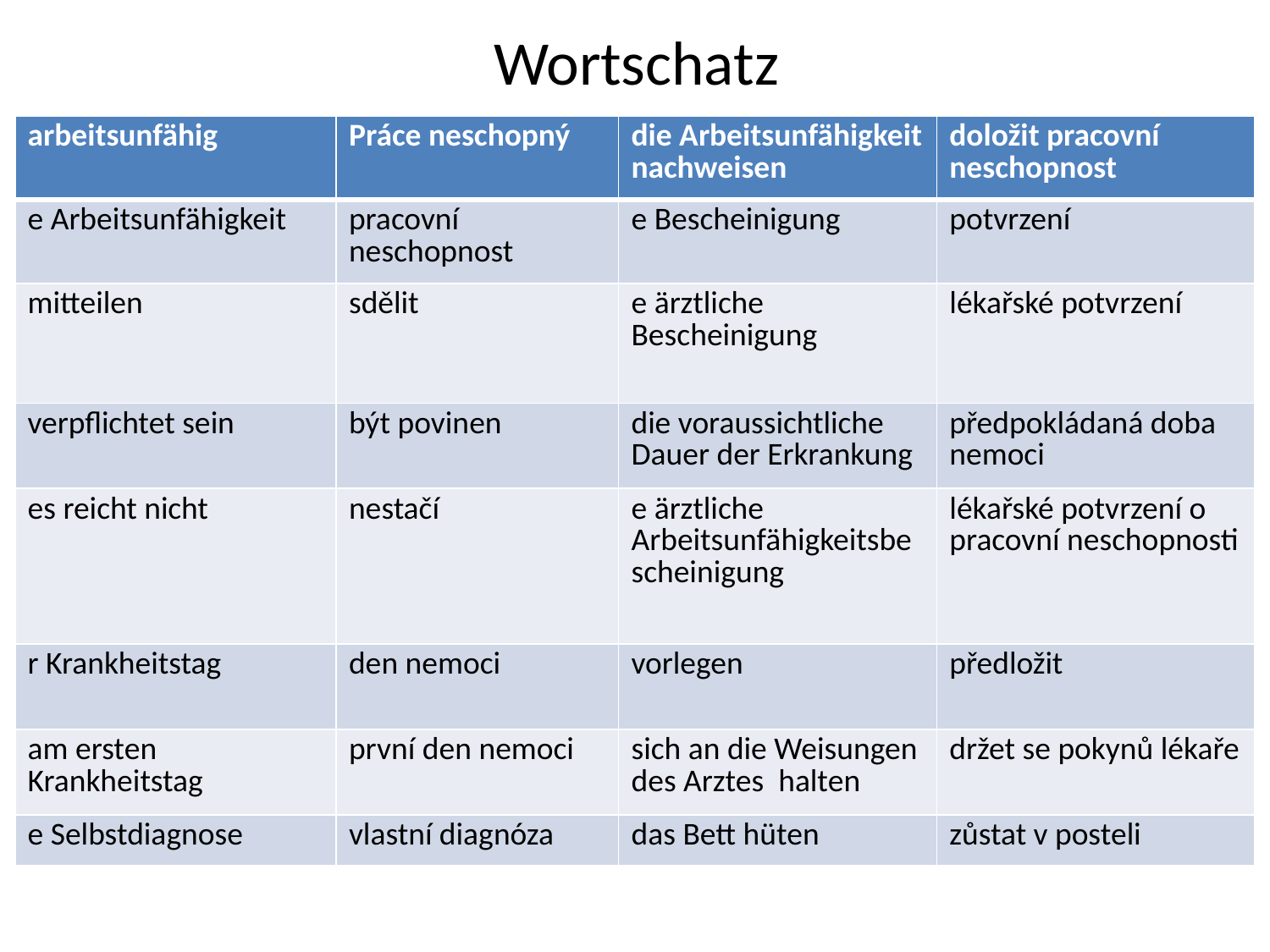

# Wortschatz
| arbeitsunfähig | Práce neschopný | die Arbeitsunfähigkeit nachweisen | doložit pracovní neschopnost |
| --- | --- | --- | --- |
| e Arbeitsunfähigkeit | pracovní neschopnost | e Bescheinigung | potvrzení |
| mitteilen | sdělit | e ärztliche Bescheinigung | lékařské potvrzení |
| verpflichtet sein | být povinen | die voraussichtliche Dauer der Erkrankung | předpokládaná doba nemoci |
| es reicht nicht | nestačí | e ärztliche Arbeitsunfähigkeitsbescheinigung | lékařské potvrzení o pracovní neschopnosti |
| r Krankheitstag | den nemoci | vorlegen | předložit |
| am ersten Krankheitstag | první den nemoci | sich an die Weisungen des Arztes halten | držet se pokynů lékaře |
| e Selbstdiagnose | vlastní diagnóza | das Bett hüten | zůstat v posteli |